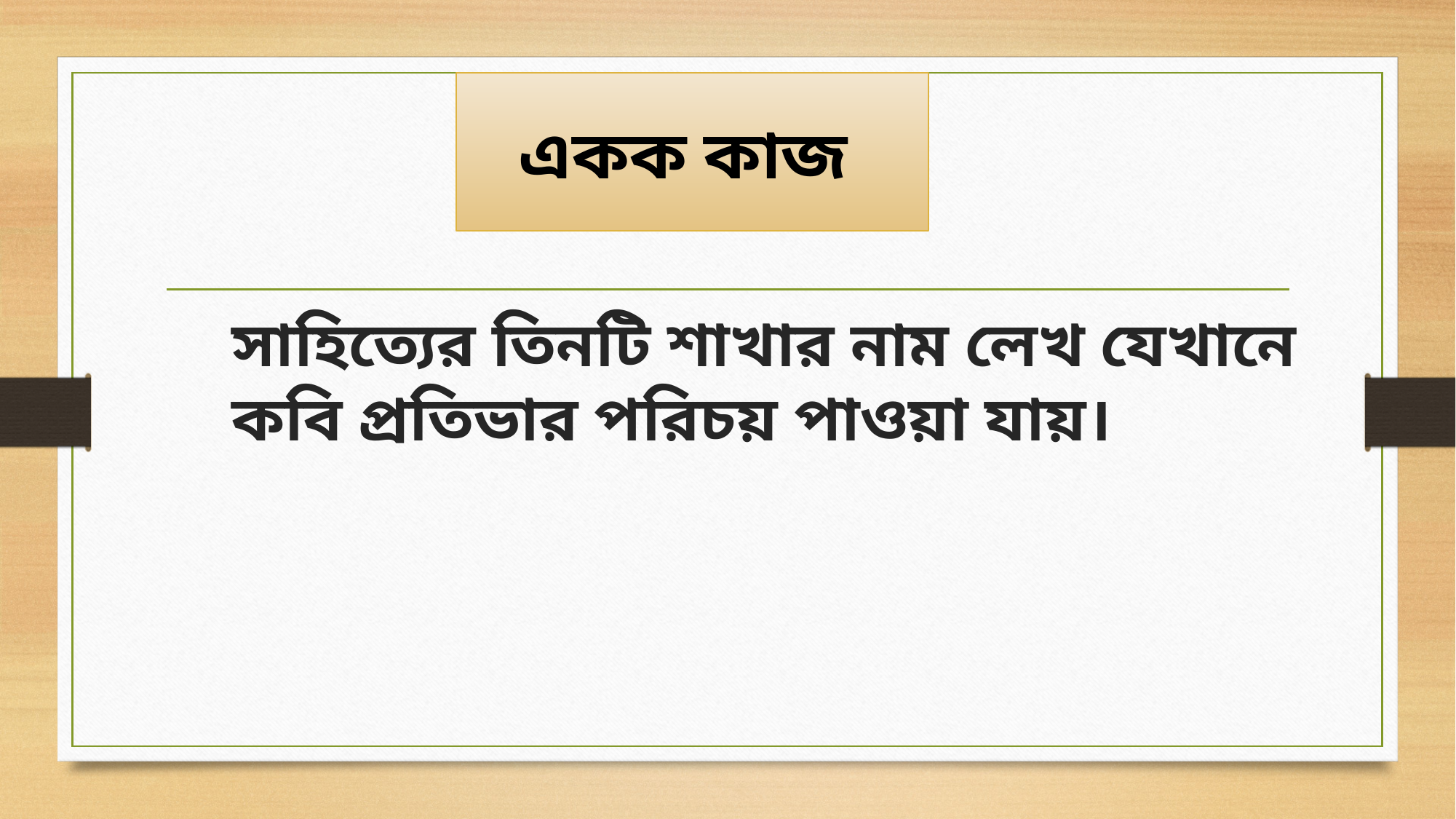

# একক কাজ
সাহিত্যের তিনটি শাখার নাম লেখ যেখানে কবি প্রতিভার পরিচয় পাওয়া যায়।